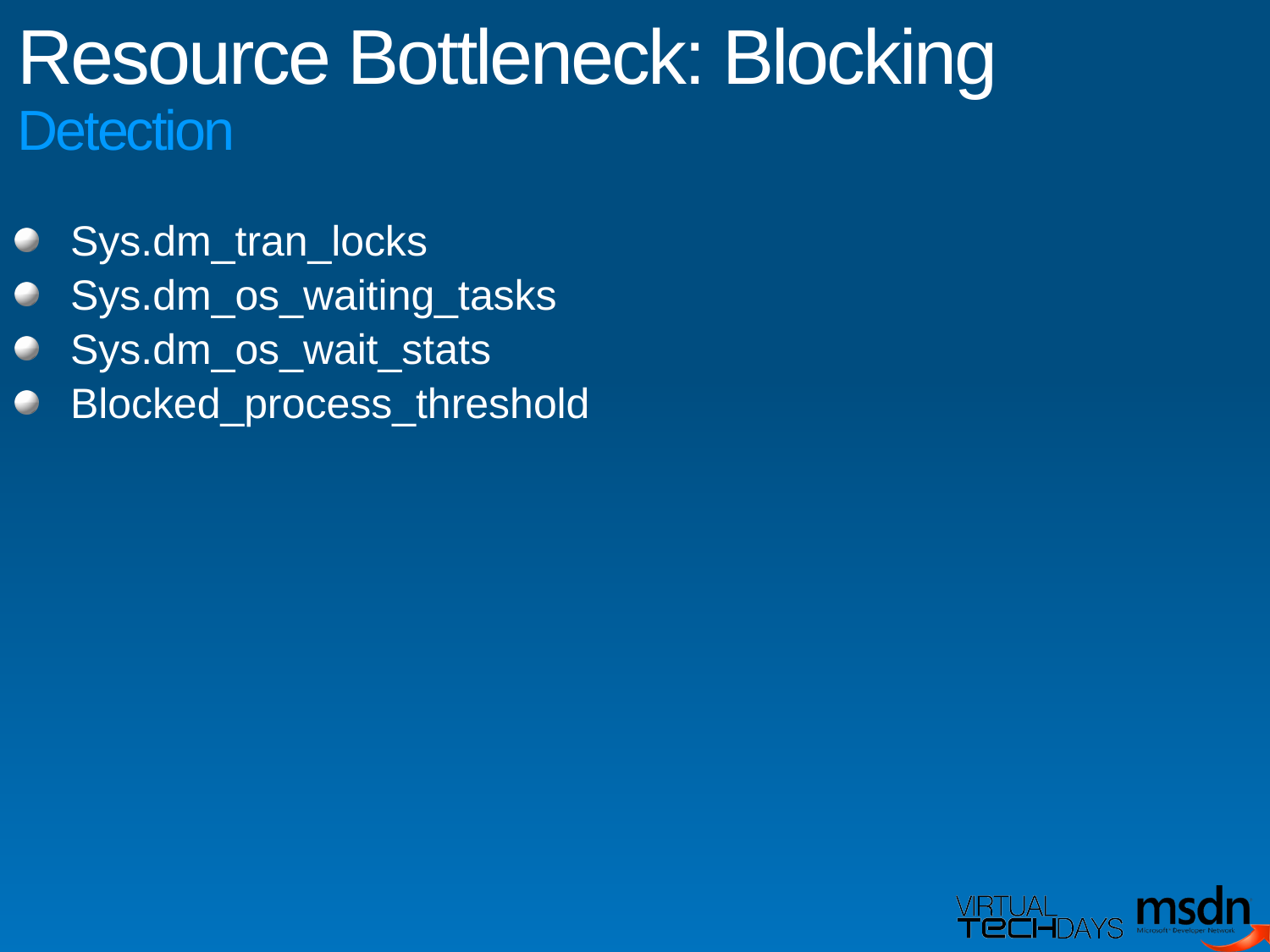

# Resource Bottleneck: Blocking Detection
Sys.dm_tran_locks
Sys.dm_os_waiting_tasks
Sys.dm_os_wait_stats
Blocked_process_threshold